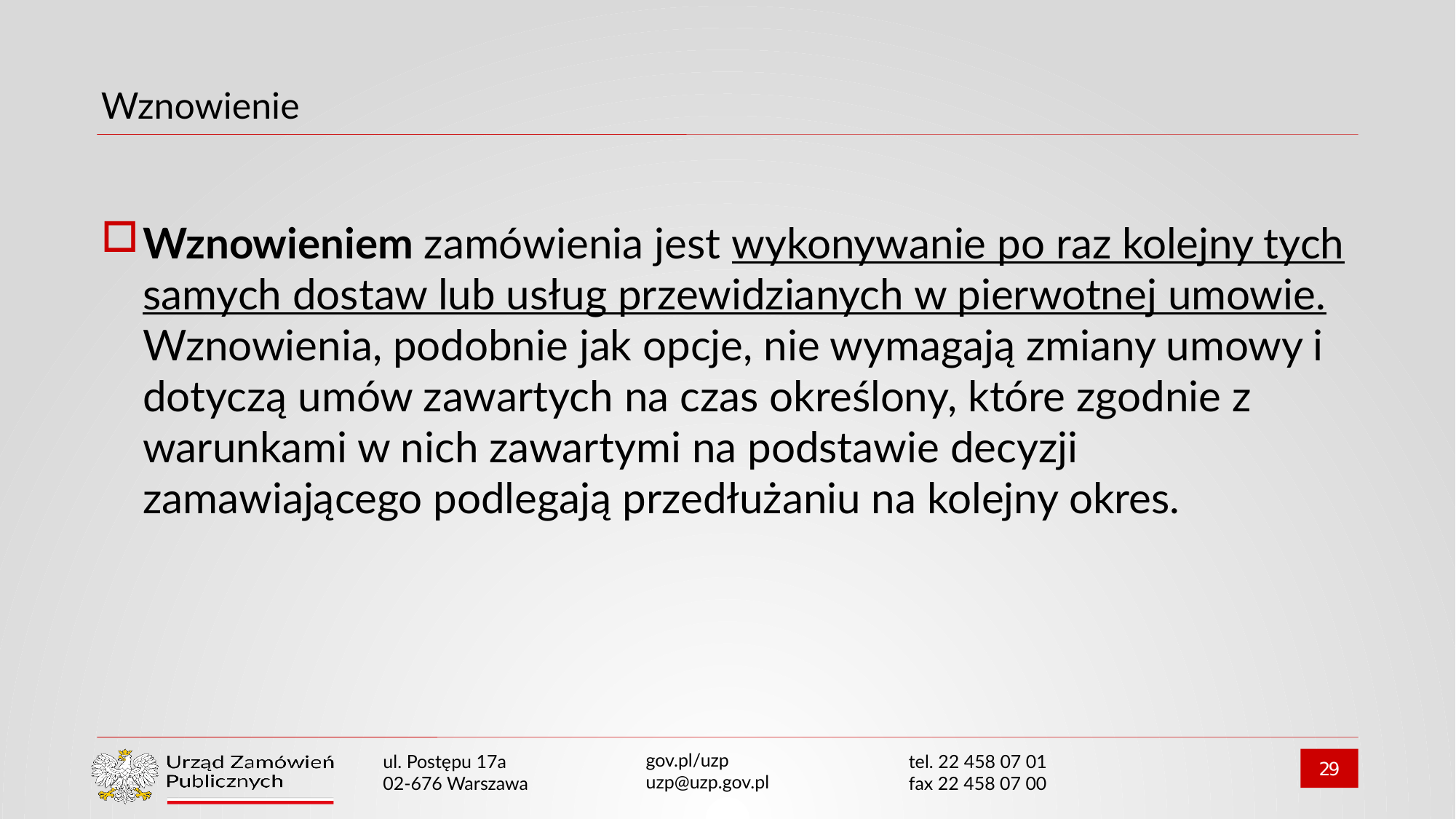

# Wznowienie

Wznowieniem zamówienia jest wykonywanie po raz kolejny tych samych dostaw lub usług przewidzianych w pierwotnej umowie. Wznowienia, podobnie jak opcje, nie wymagają zmiany umowy i dotyczą umów zawartych na czas określony, które zgodnie z warunkami w nich zawartymi na podstawie decyzji zamawiającego podlegają przedłużaniu na kolejny okres.